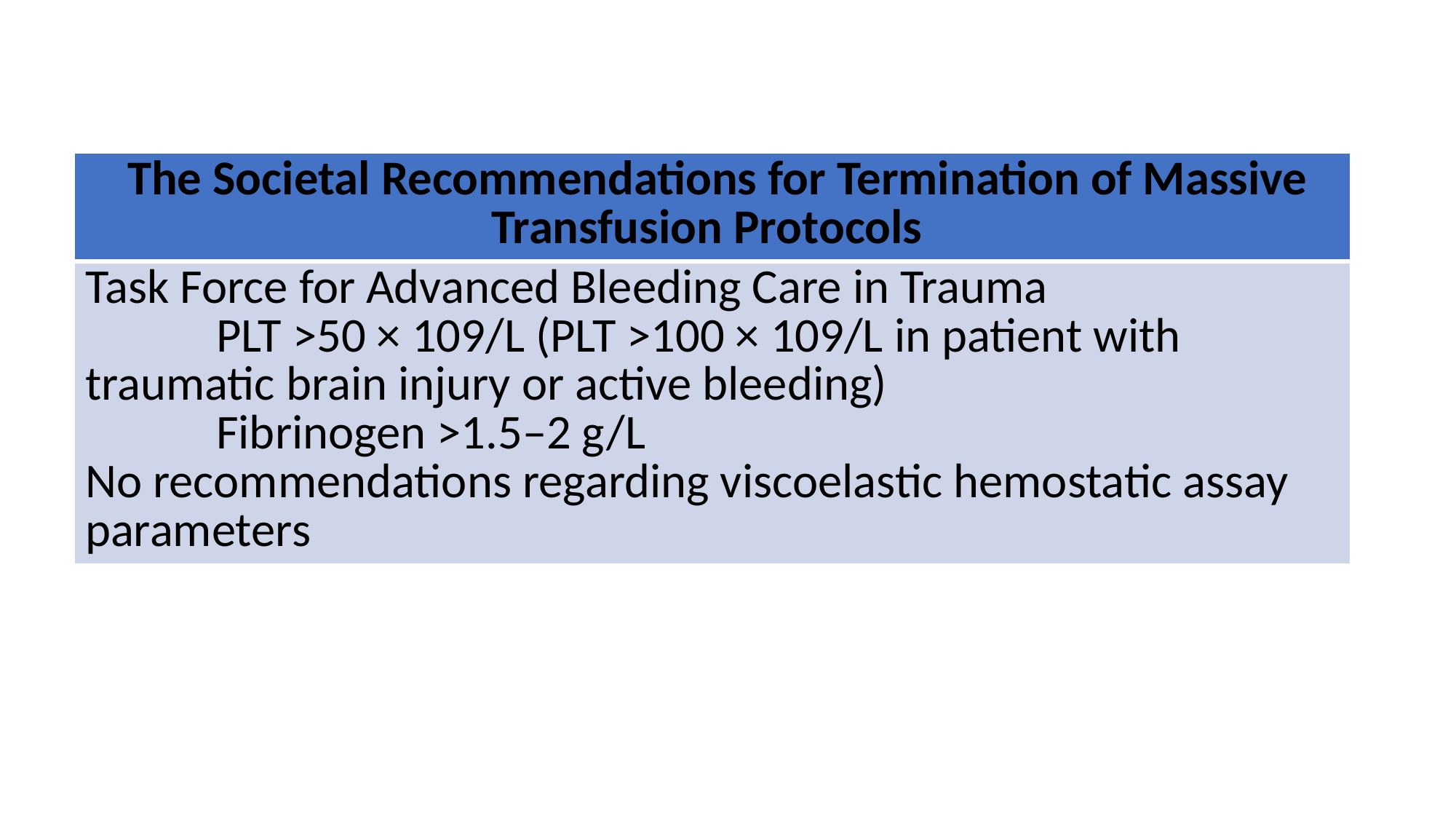

| The Societal Recommendations for Termination of Massive Transfusion Protocols |
| --- |
| Task Force for Advanced Bleeding Care in Trauma PLT >50 × 109/L (PLT >100 × 109/L in patient with traumatic brain injury or active bleeding) Fibrinogen >1.5–2 g/L No recommendations regarding viscoelastic hemostatic assay parameters |